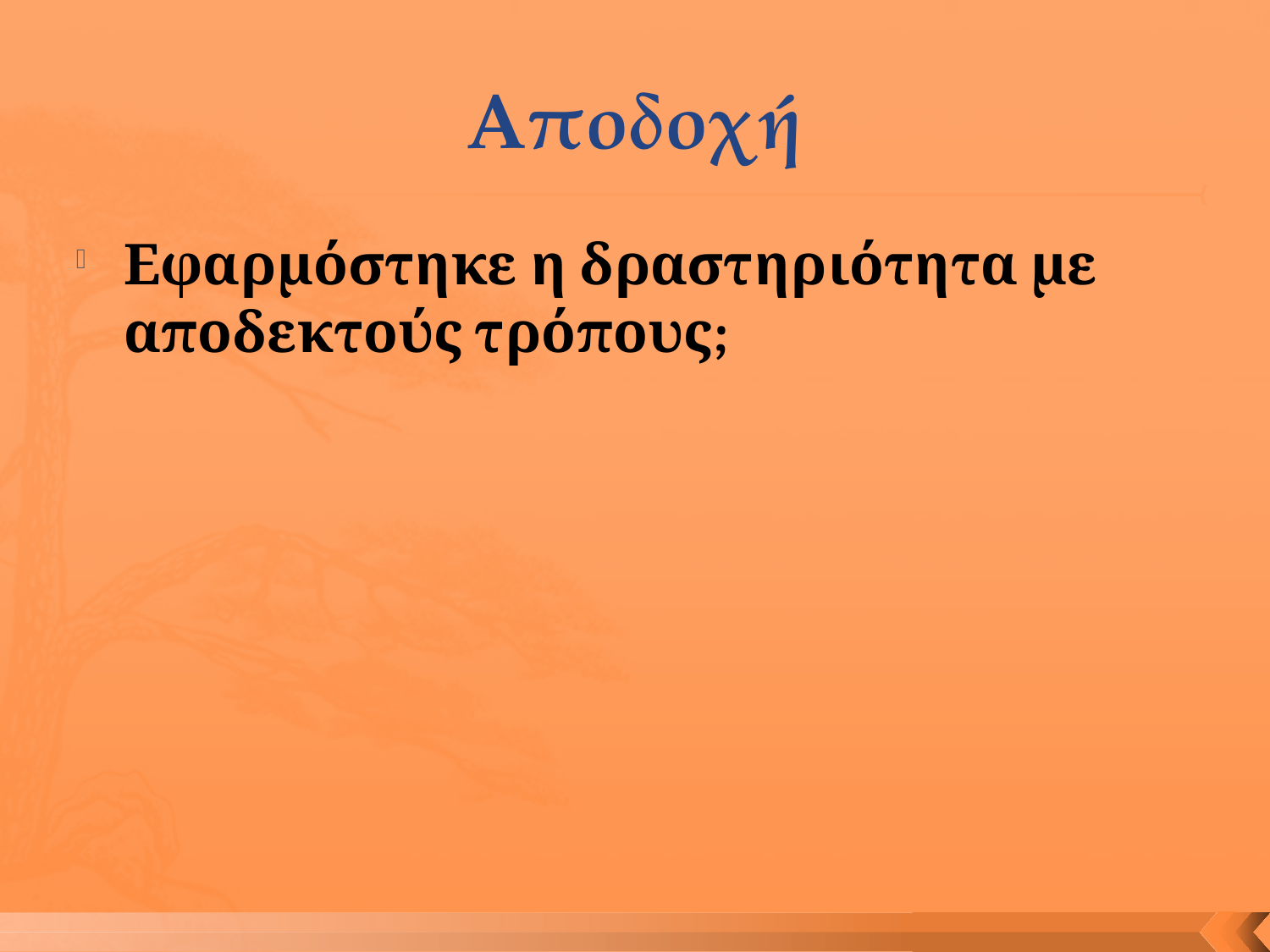

# Αποδοχή
Εφαρμόστηκε η δραστηριότητα με αποδεκτούς τρόπους;